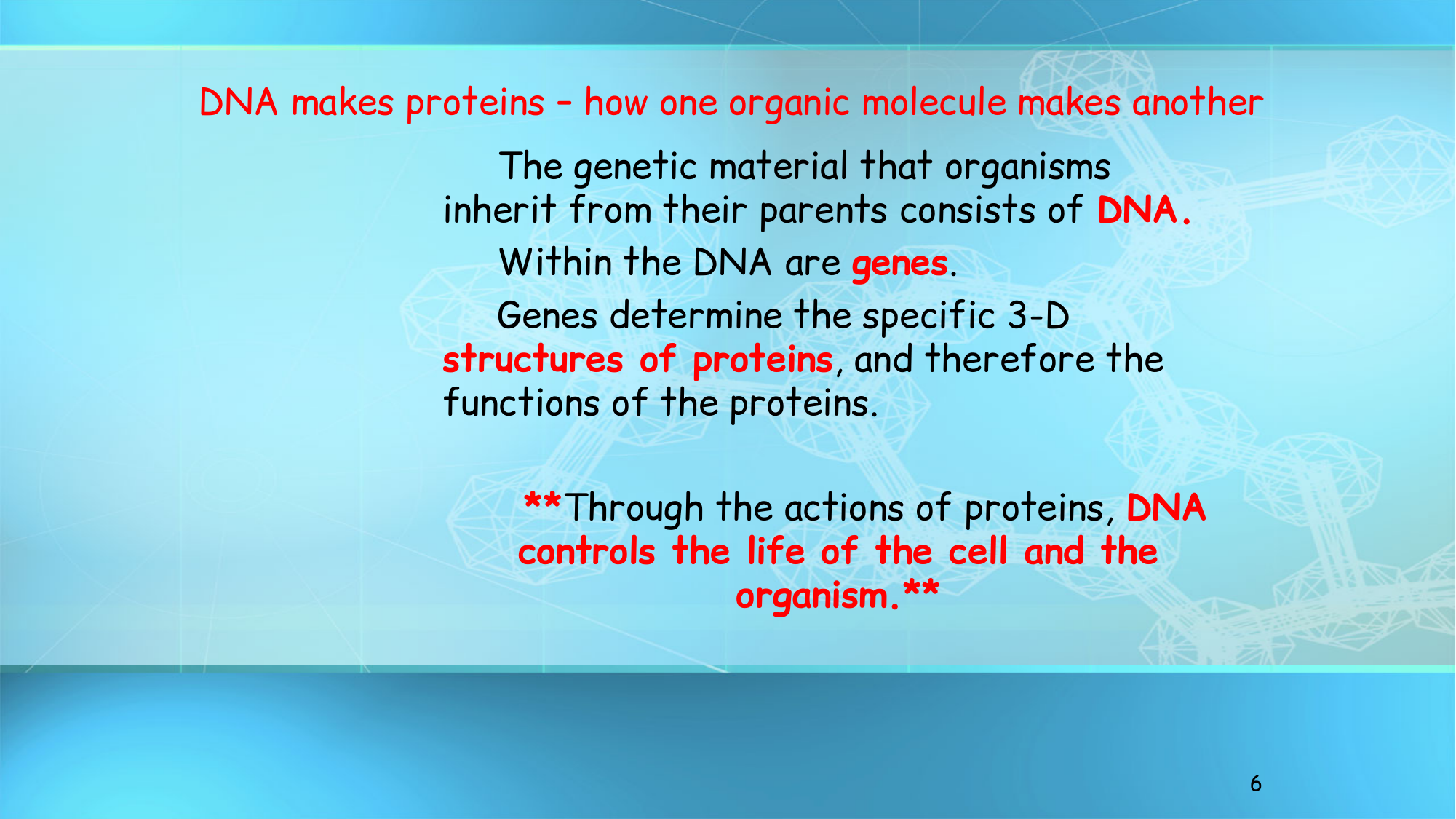

DNA makes proteins – how one organic molecule makes another
The genetic material that organisms inherit from their parents consists of DNA.
Within the DNA are genes.
Genes determine the specific 3-D structures of proteins, and therefore the functions of the proteins.

**Through the actions of proteins, DNA controls the life of the cell and the organism.**

6